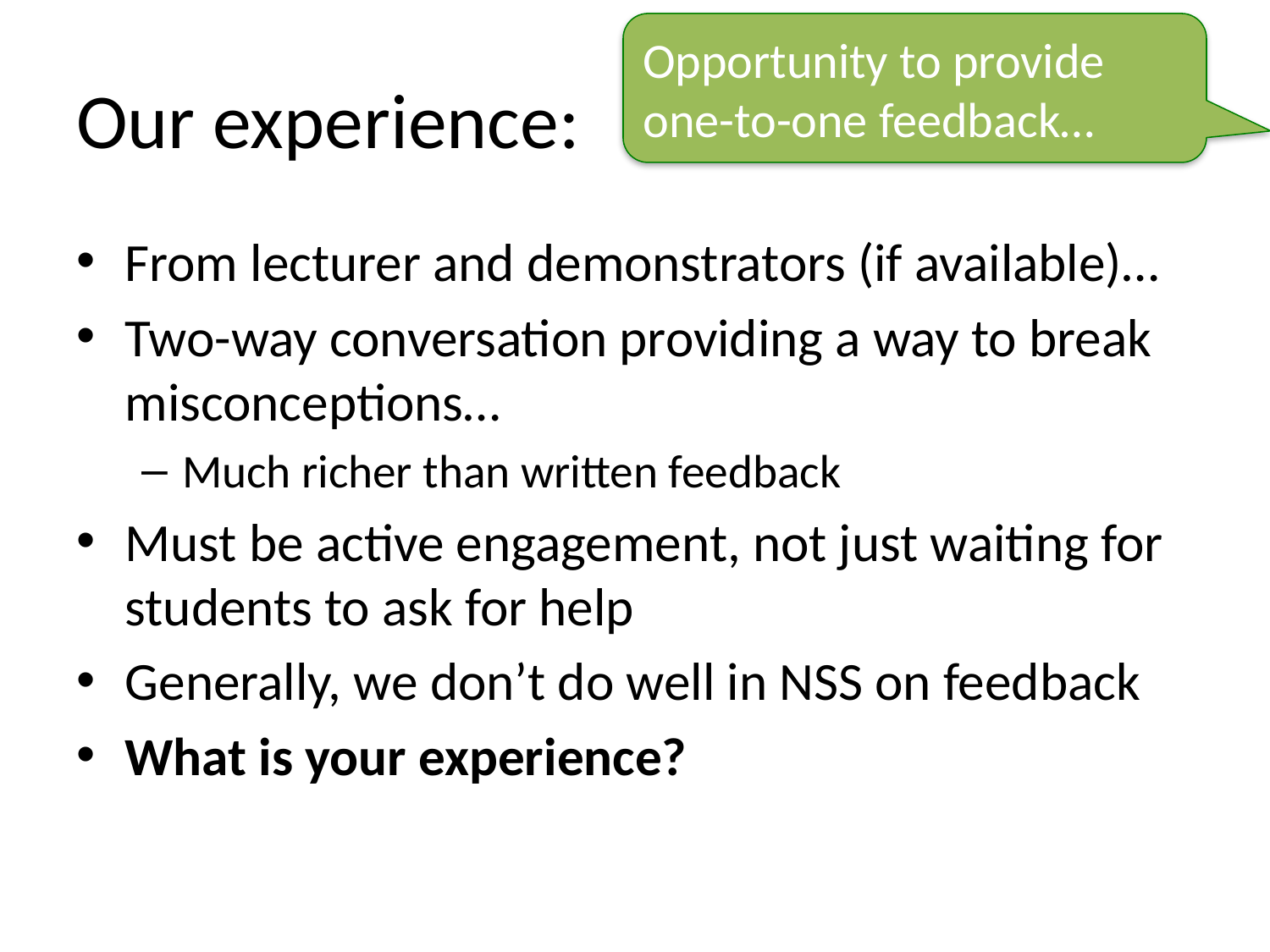

Opportunity to provide one-to-one feedback…
# Our experience:
From lecturer and demonstrators (if available)…
Two-way conversation providing a way to break misconceptions…
Much richer than written feedback
Must be active engagement, not just waiting for students to ask for help
Generally, we don’t do well in NSS on feedback
What is your experience?